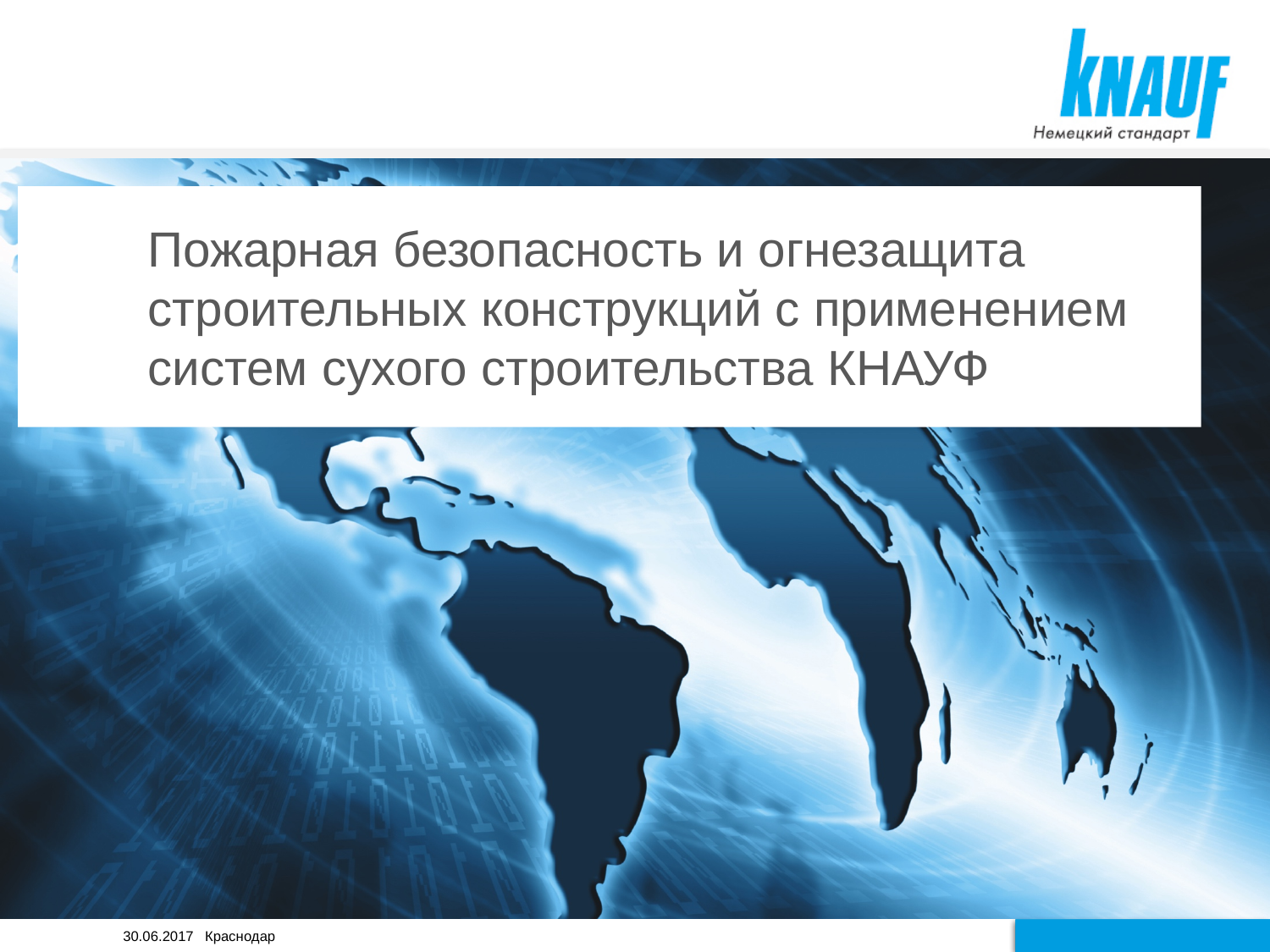

Пожарная безопасность и огнезащита строительных конструкций с применением систем сухого строительства КНАУФ
30.06.2017

1
Краснодар